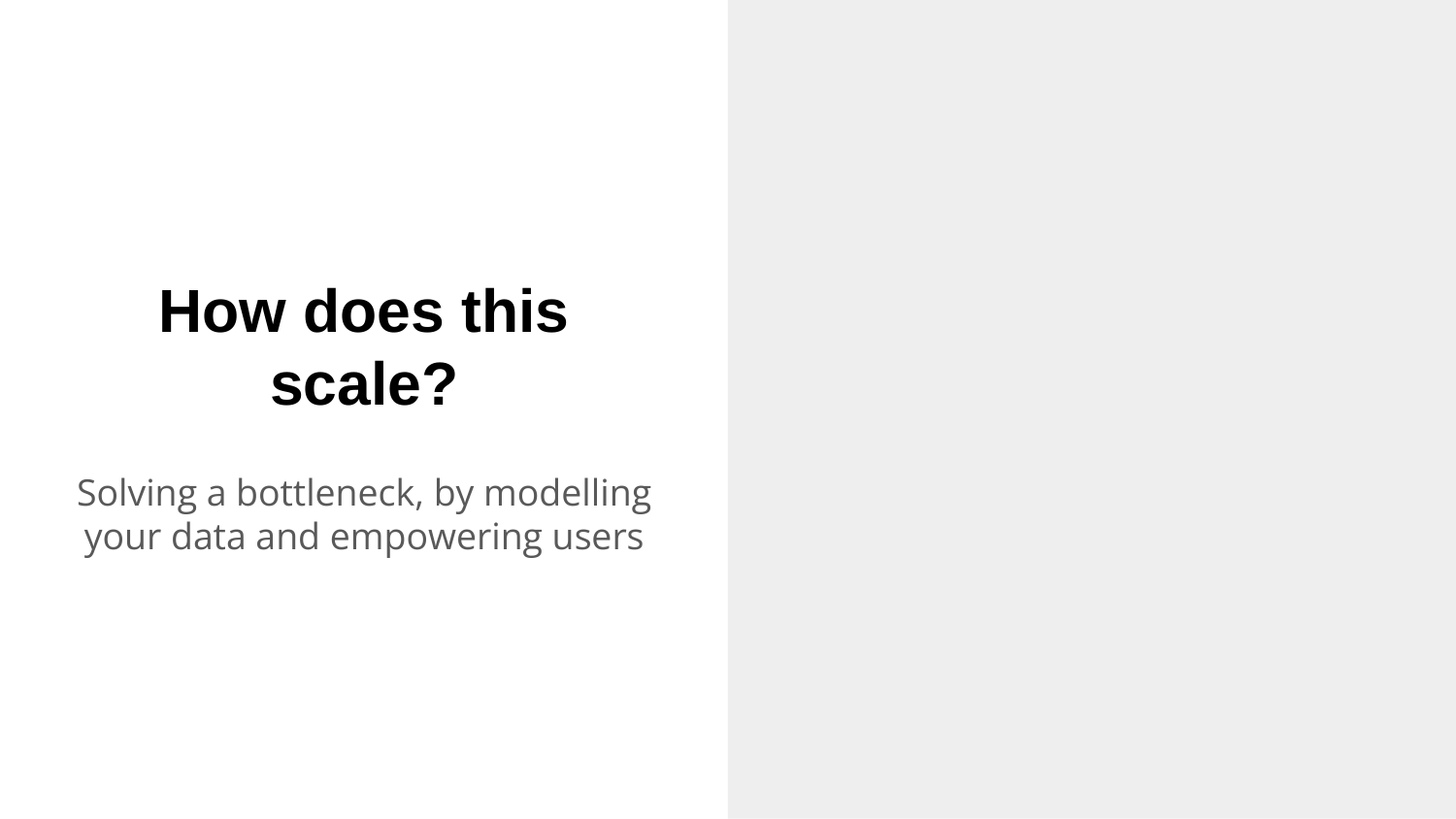

# How does this scale?
Solving a bottleneck, by modelling your data and empowering users